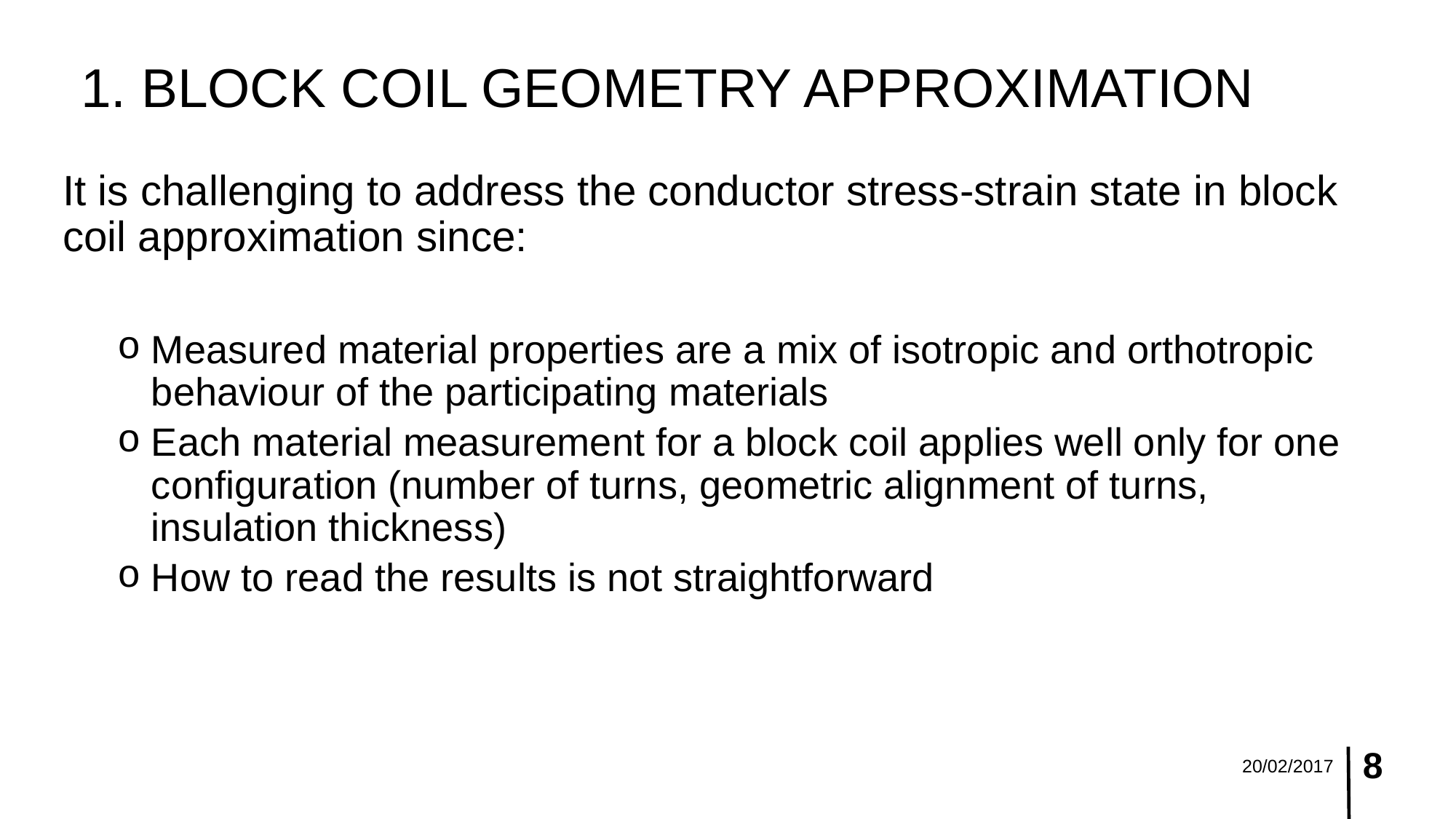

1. Block coil geometry approximation
It is challenging to address the conductor stress-strain state in block coil approximation since:

Measured material properties are a mix of isotropic and orthotropic behaviour of the participating materials
Each material measurement for a block coil applies well only for one configuration (number of turns, geometric alignment of turns, insulation thickness)
How to read the results is not straightforward

8
20/02/2017